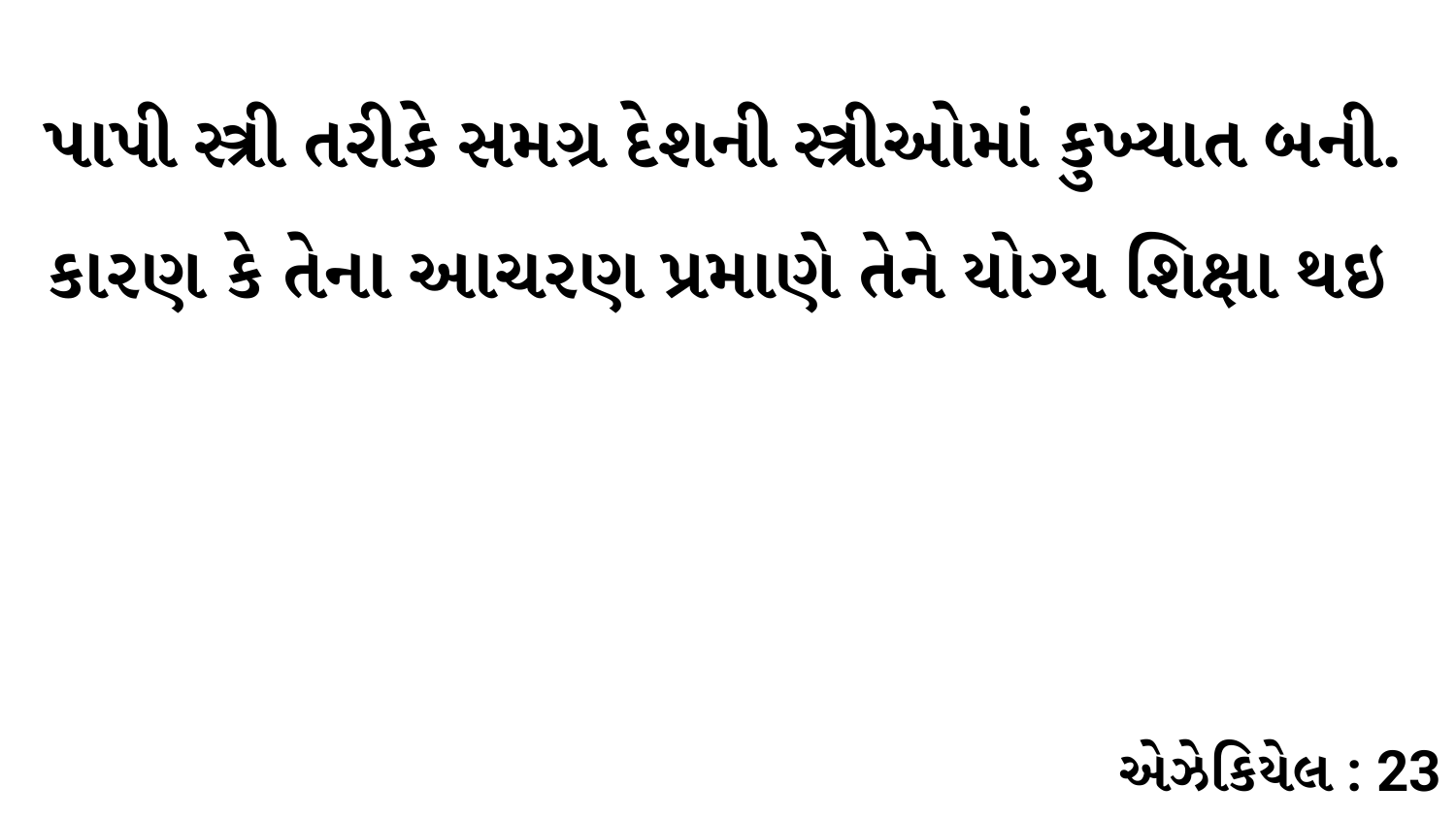

પાપી સ્ત્રી તરીકે સમગ્ર દેશની સ્ત્રીઓમાં કુખ્યાત બની. કારણ કે તેના આચરણ પ્રમાણે તેને યોગ્ય શિક્ષા થઇ
એઝેકિયેલ : 23